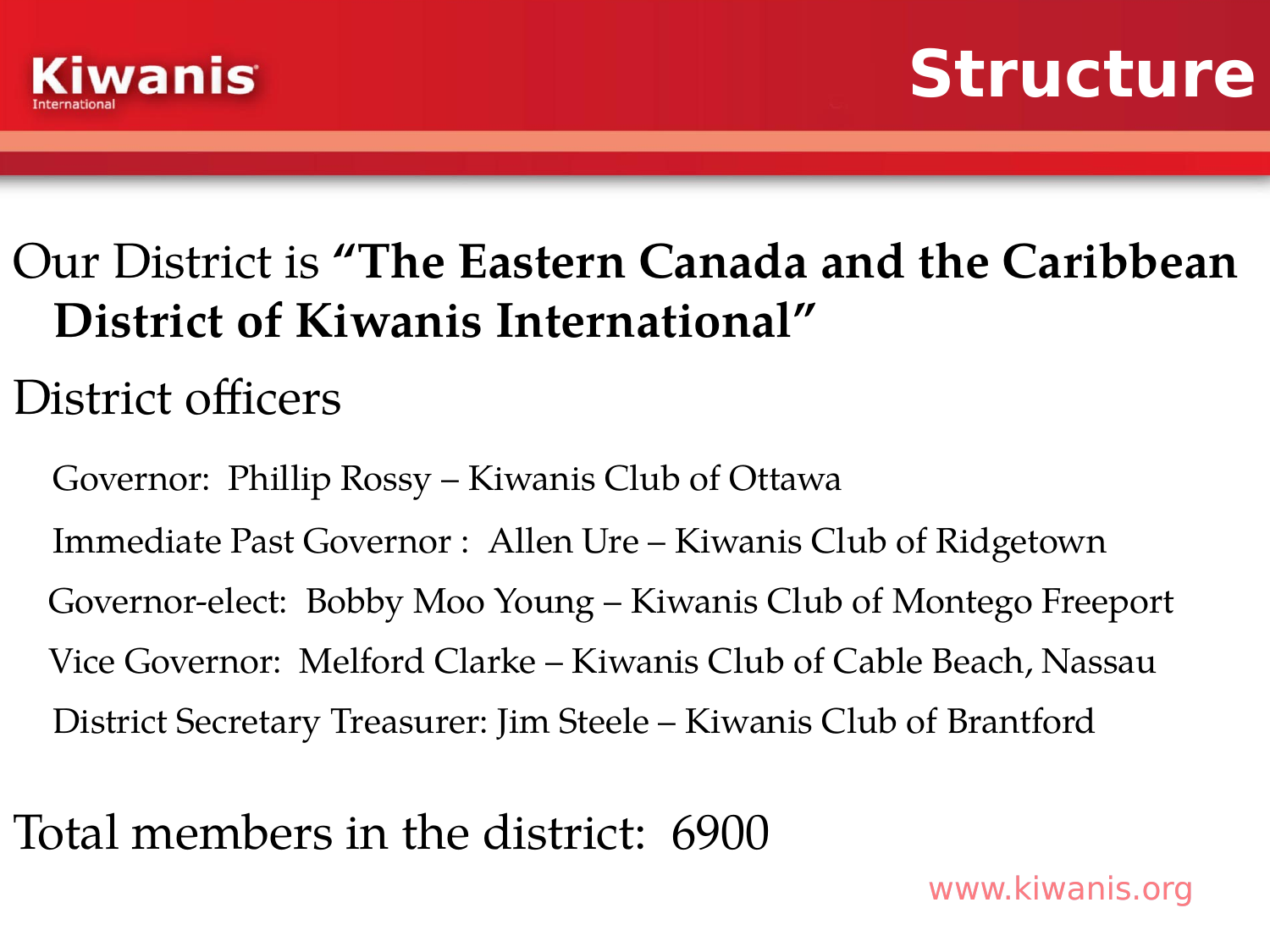

# Structure
Our District is “The Eastern Canada and the Caribbean District of Kiwanis International”
District officers
	Governor:  Phillip Rossy – Kiwanis Club of Ottawa
	Immediate Past Governor :  Allen Ure – Kiwanis Club of Ridgetown
    Governor-elect:  Bobby Moo Young – Kiwanis Club of Montego Freeport
    Vice Governor:  Melford Clarke – Kiwanis Club of Cable Beach, Nassau
	District Secretary Treasurer: Jim Steele – Kiwanis Club of Brantford
Total members in the district:  6900